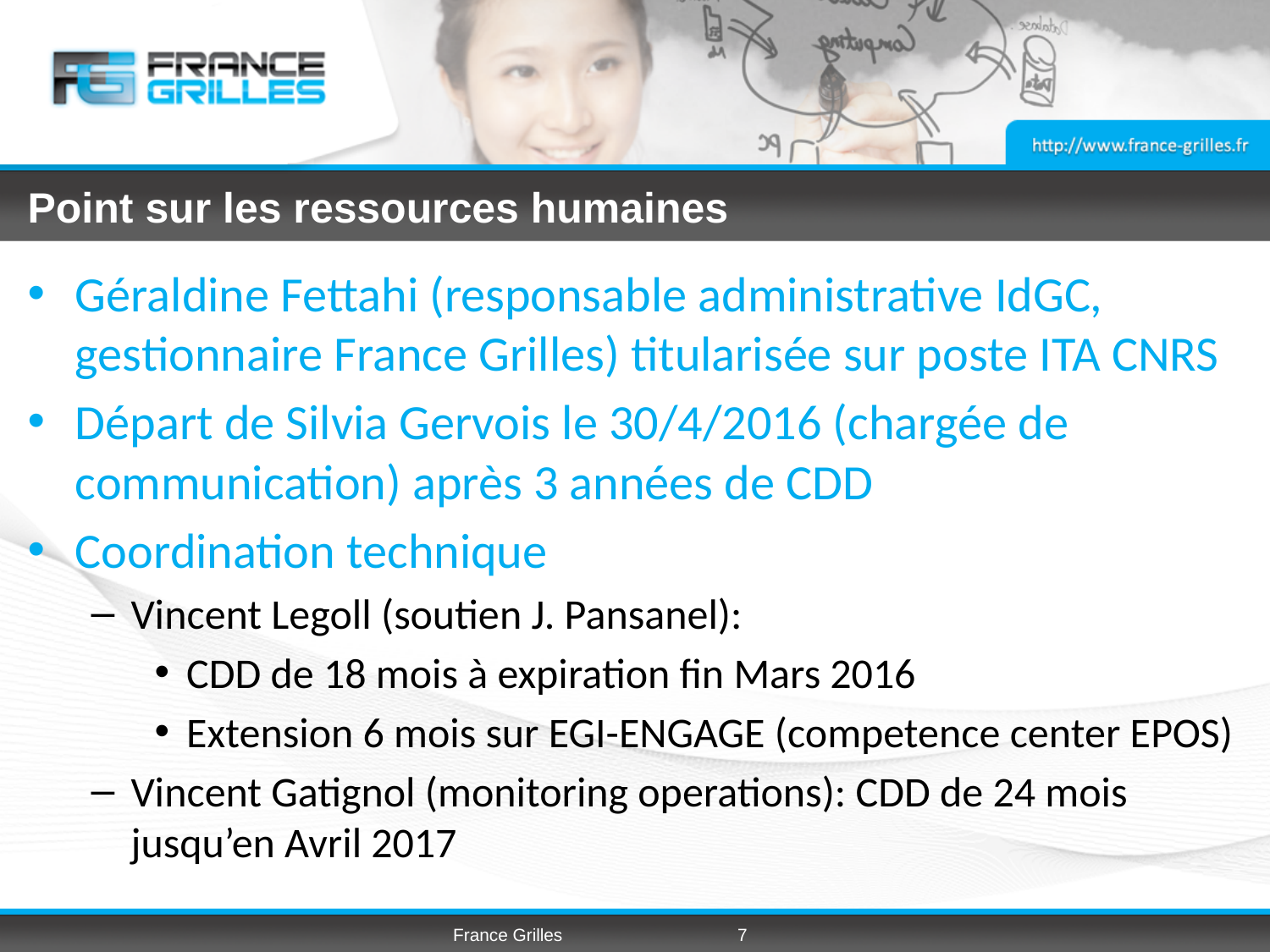

# Point sur les ressources humaines
Géraldine Fettahi (responsable administrative IdGC, gestionnaire France Grilles) titularisée sur poste ITA CNRS
Départ de Silvia Gervois le 30/4/2016 (chargée de communication) après 3 années de CDD
Coordination technique
Vincent Legoll (soutien J. Pansanel):
CDD de 18 mois à expiration fin Mars 2016
Extension 6 mois sur EGI-ENGAGE (competence center EPOS)
Vincent Gatignol (monitoring operations): CDD de 24 mois jusqu’en Avril 2017
France Grilles
7